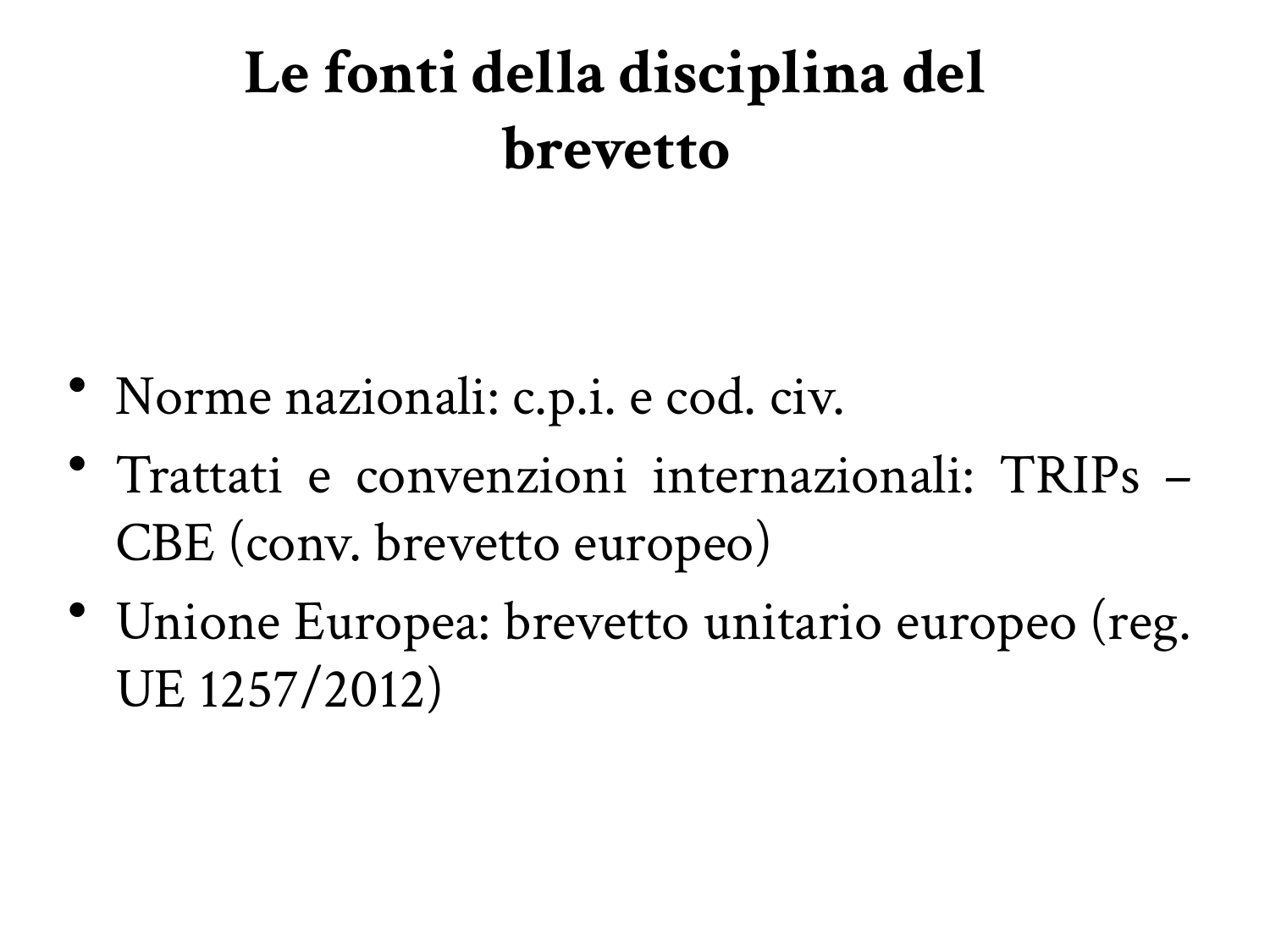

# Le fonti della disciplina del brevetto

Norme nazionali: c.p.i. e cod. civ.
Trattati e convenzioni internazionali: TRIPs – CBE (conv. brevetto europeo)
Unione Europea: brevetto unitario europeo (reg. UE 1257/2012)